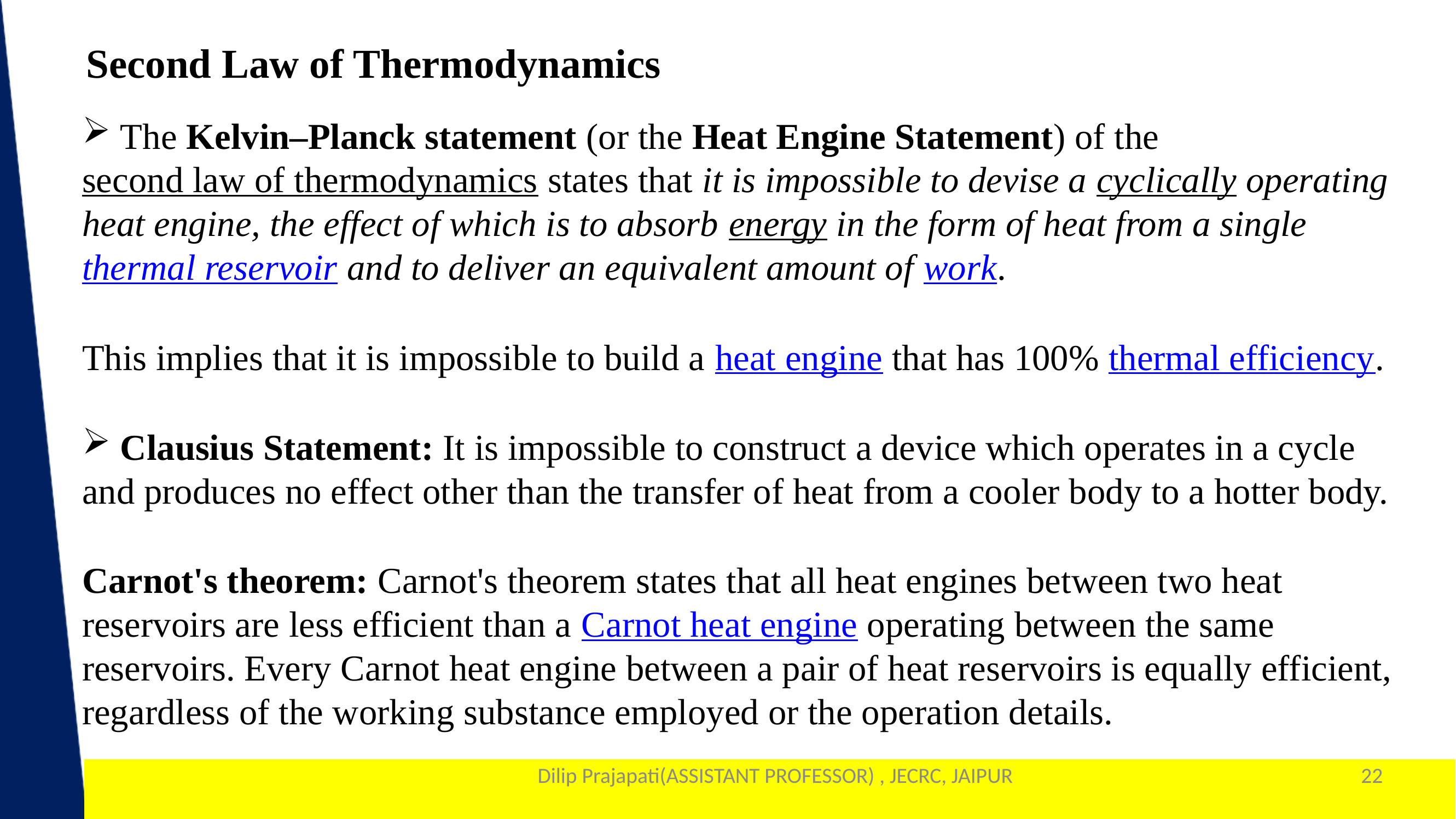

Second Law of Thermodynamics
 The Kelvin–Planck statement (or the Heat Engine Statement) of the second law of thermodynamics states that it is impossible to devise a cyclically operating heat engine, the effect of which is to absorb energy in the form of heat from a single thermal reservoir and to deliver an equivalent amount of work.

This implies that it is impossible to build a heat engine that has 100% thermal efficiency.

 Clausius Statement: It is impossible to construct a device which operates in a cycle and produces no effect other than the transfer of heat from a cooler body to a hotter body.

Carnot's theorem: Carnot's theorem states that all heat engines between two heat reservoirs are less efficient than a Carnot heat engine operating between the same reservoirs. Every Carnot heat engine between a pair of heat reservoirs is equally efficient, regardless of the working substance employed or the operation details.

Dilip Prajapati(ASSISTANT PROFESSOR) , JECRC, JAIPUR
22
1